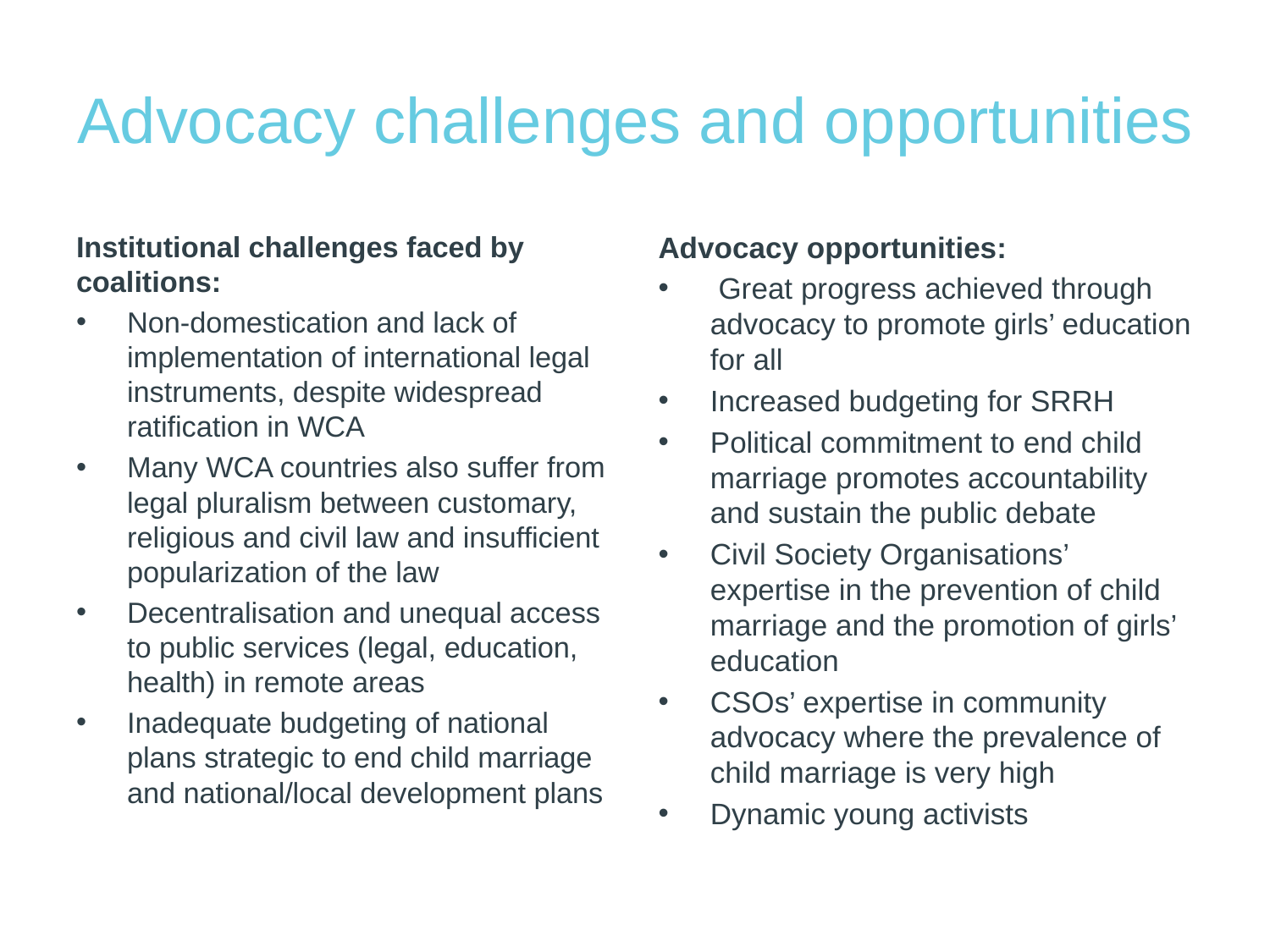

# Advocacy challenges and opportunities
Institutional challenges faced by coalitions:
Non-domestication and lack of implementation of international legal instruments, despite widespread ratification in WCA
Many WCA countries also suffer from legal pluralism between customary, religious and civil law and insufficient popularization of the law
Decentralisation and unequal access to public services (legal, education, health) in remote areas
Inadequate budgeting of national plans strategic to end child marriage and national/local development plans
Advocacy opportunities:
 Great progress achieved through advocacy to promote girls’ education for all
Increased budgeting for SRRH
Political commitment to end child marriage promotes accountability and sustain the public debate
Civil Society Organisations’ expertise in the prevention of child marriage and the promotion of girls’ education
CSOs’ expertise in community advocacy where the prevalence of child marriage is very high
Dynamic young activists